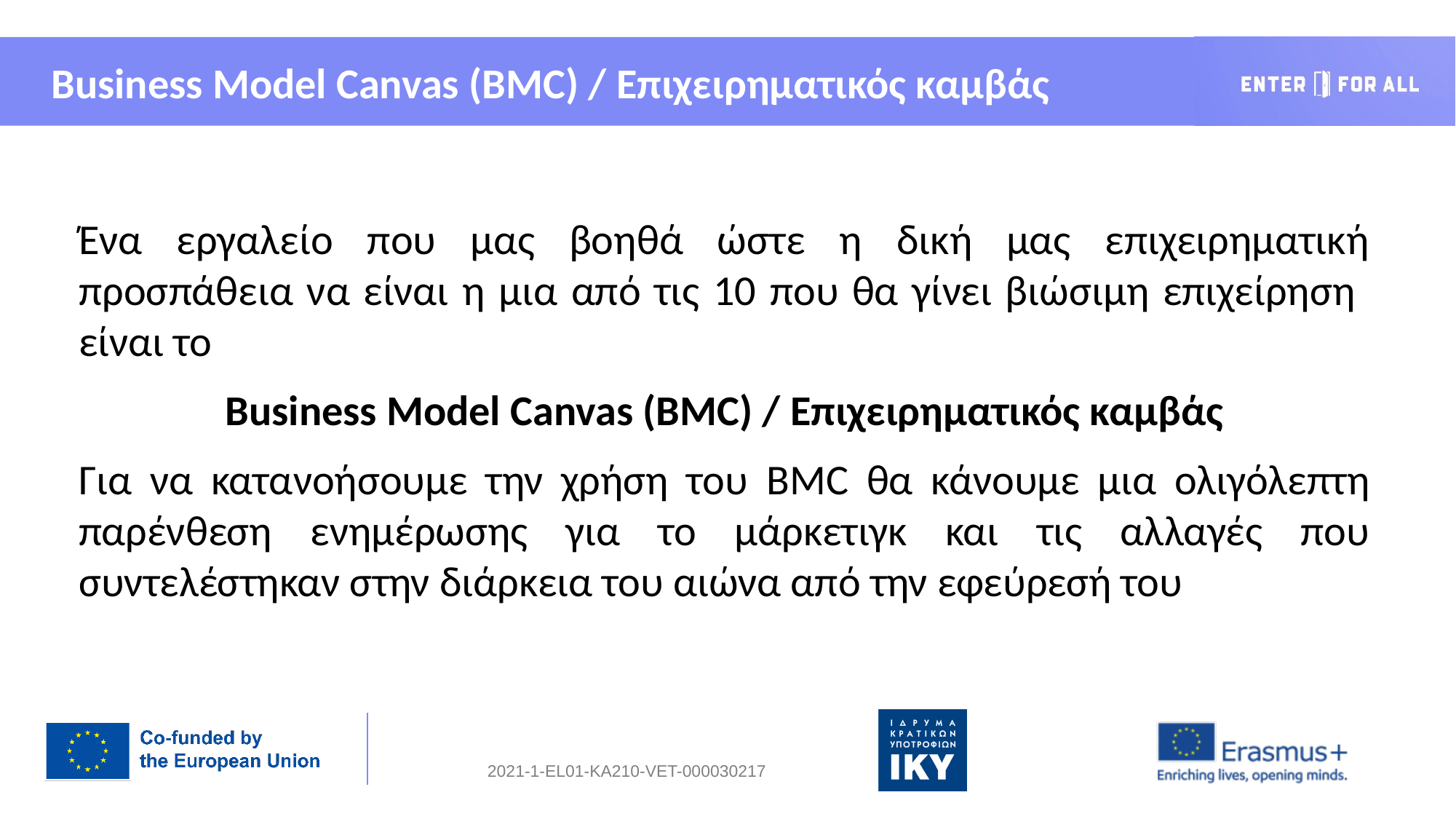

Business Model Canvas (BMC) / Επιχειρηματικός καμβάς

Ένα εργαλείο που μας βοηθά ώστε η δική μας επιχειρηματική προσπάθεια να είναι η μια από τις 10 που θα γίνει βιώσιμη επιχείρηση  είναι το
Business Model Canvas (BMC) / Επιχειρηματικός καμβάς
Για να κατανοήσουμε την χρήση του BMC θα κάνουμε μια ολιγόλεπτη παρένθεση ενημέρωσης για το μάρκετιγκ και τις αλλαγές που συντελέστηκαν στην διάρκεια του αιώνα από την εφεύρεσή του